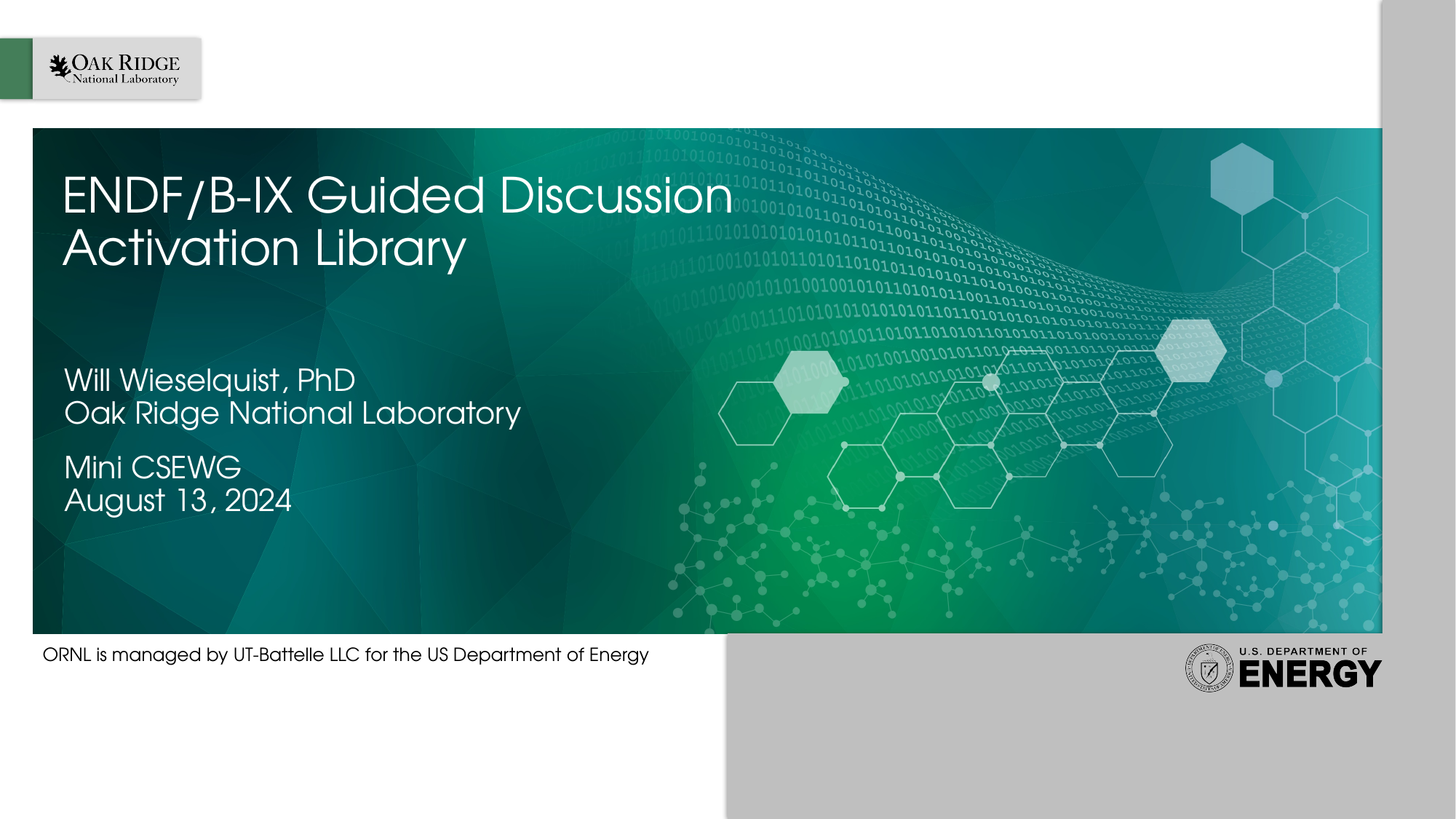

# ENDF/B-IX Guided Discussion Activation Library
Will Wieselquist, PhD
Oak Ridge National Laboratory
Mini CSEWG
August 13, 2024